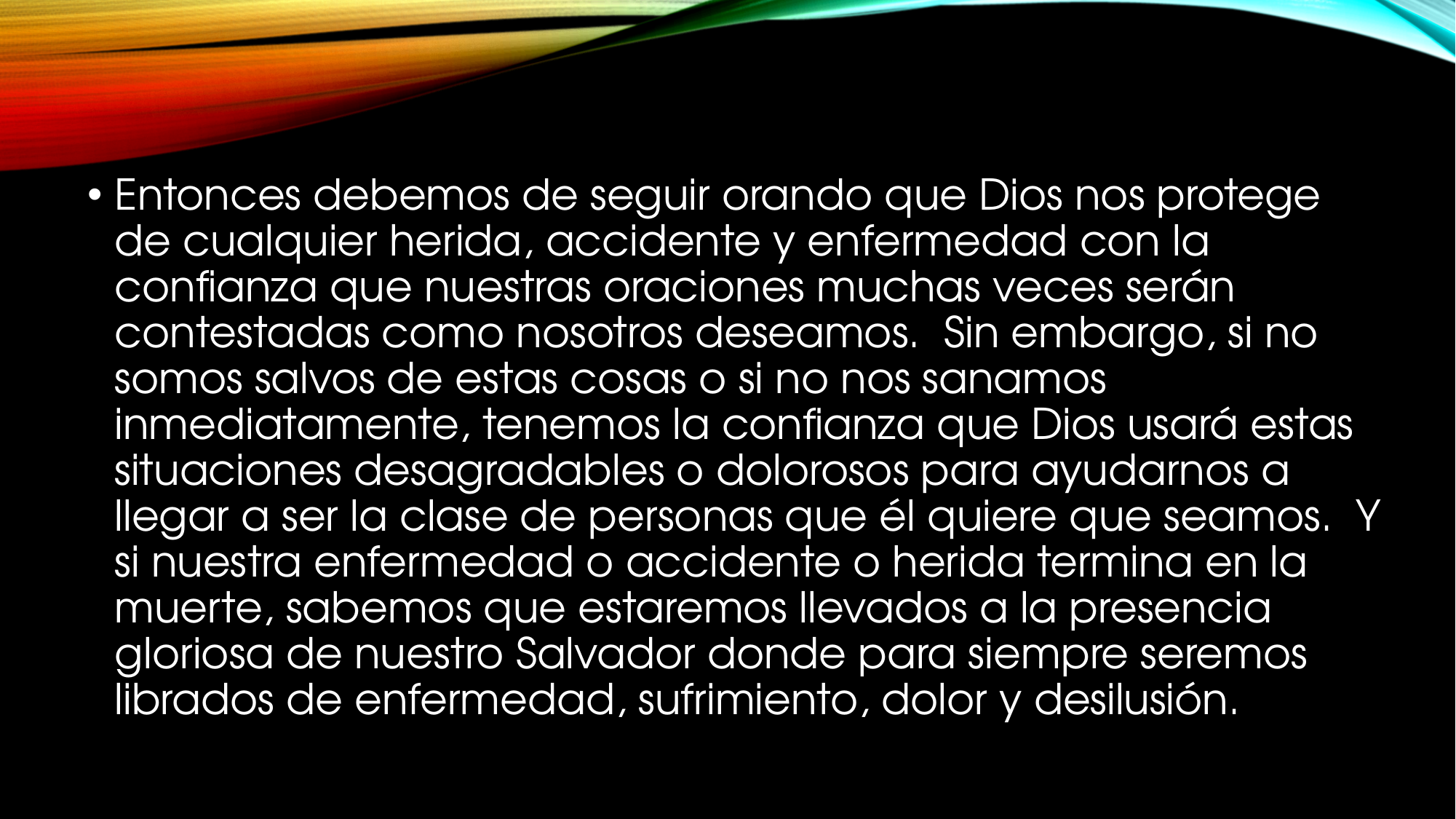

Entonces debemos de seguir orando que Dios nos protege de cualquier herida, accidente y enfermedad con la confianza que nuestras oraciones muchas veces serán contestadas como nosotros deseamos.  Sin embargo, si no somos salvos de estas cosas o si no nos sanamos inmediatamente, tenemos la confianza que Dios usará estas situaciones desagradables o dolorosos para ayudarnos a llegar a ser la clase de personas que él quiere que seamos.  Y si nuestra enfermedad o accidente o herida termina en la muerte, sabemos que estaremos llevados a la presencia gloriosa de nuestro Salvador donde para siempre seremos librados de enfermedad, sufrimiento, dolor y desilusión.